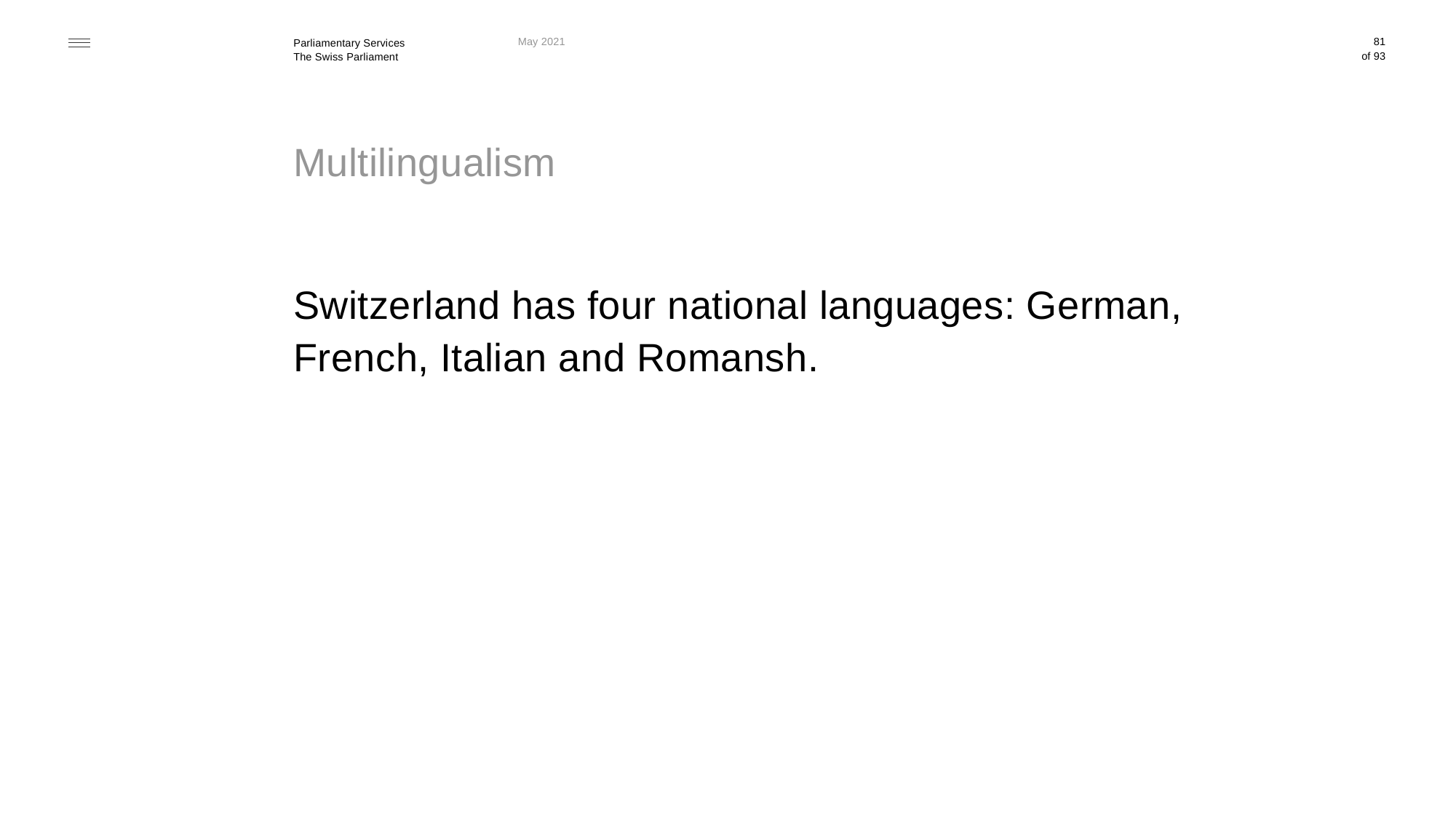

May 2021
81
# Multilingualism
Switzerland has four national languages: German,
French, Italian and Romansh.